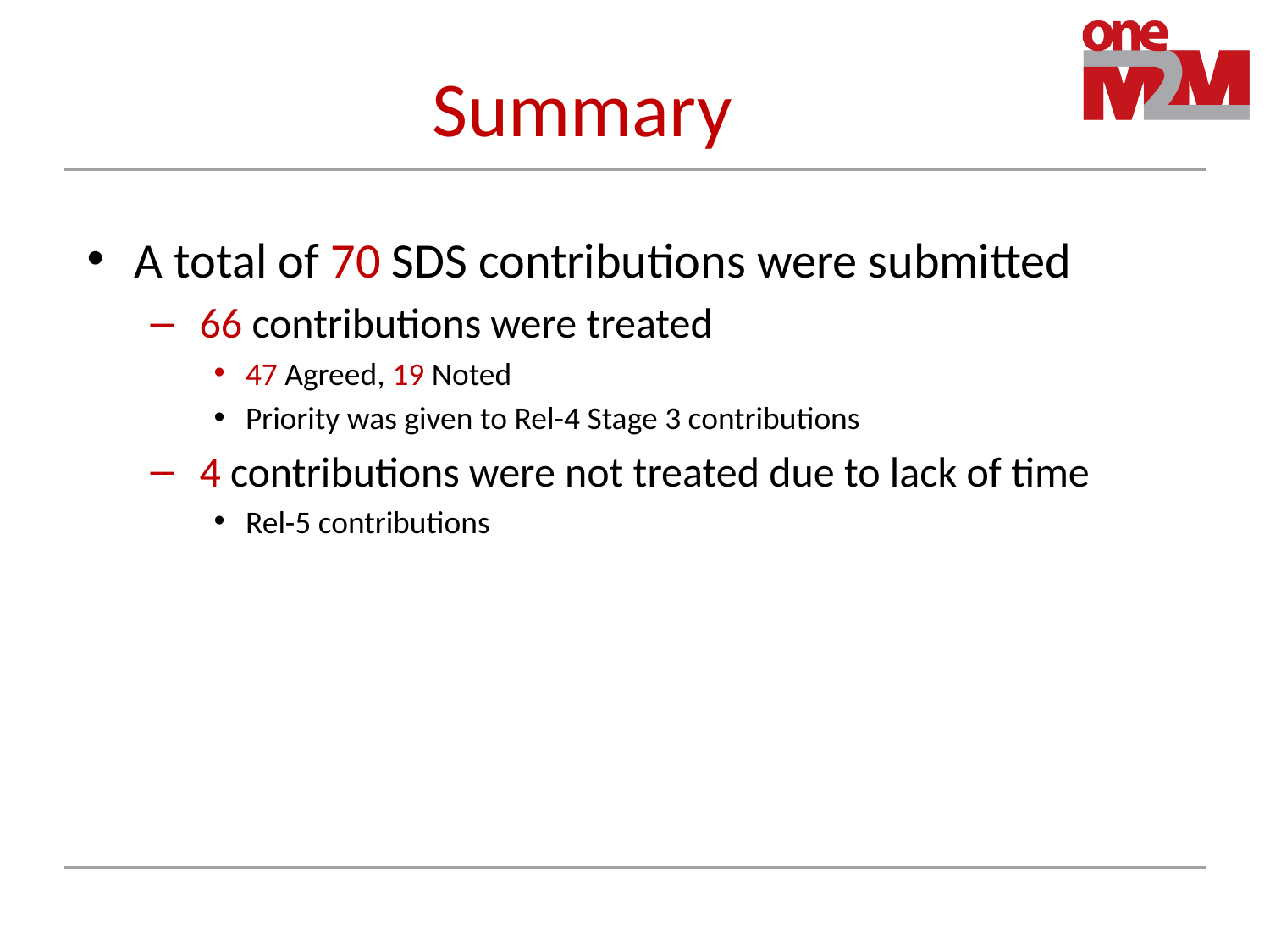

# Summary
A total of 70 SDS contributions were submitted
 66 contributions were treated
47 Agreed, 19 Noted
Priority was given to Rel-4 Stage 3 contributions
 4 contributions were not treated due to lack of time
Rel-5 contributions